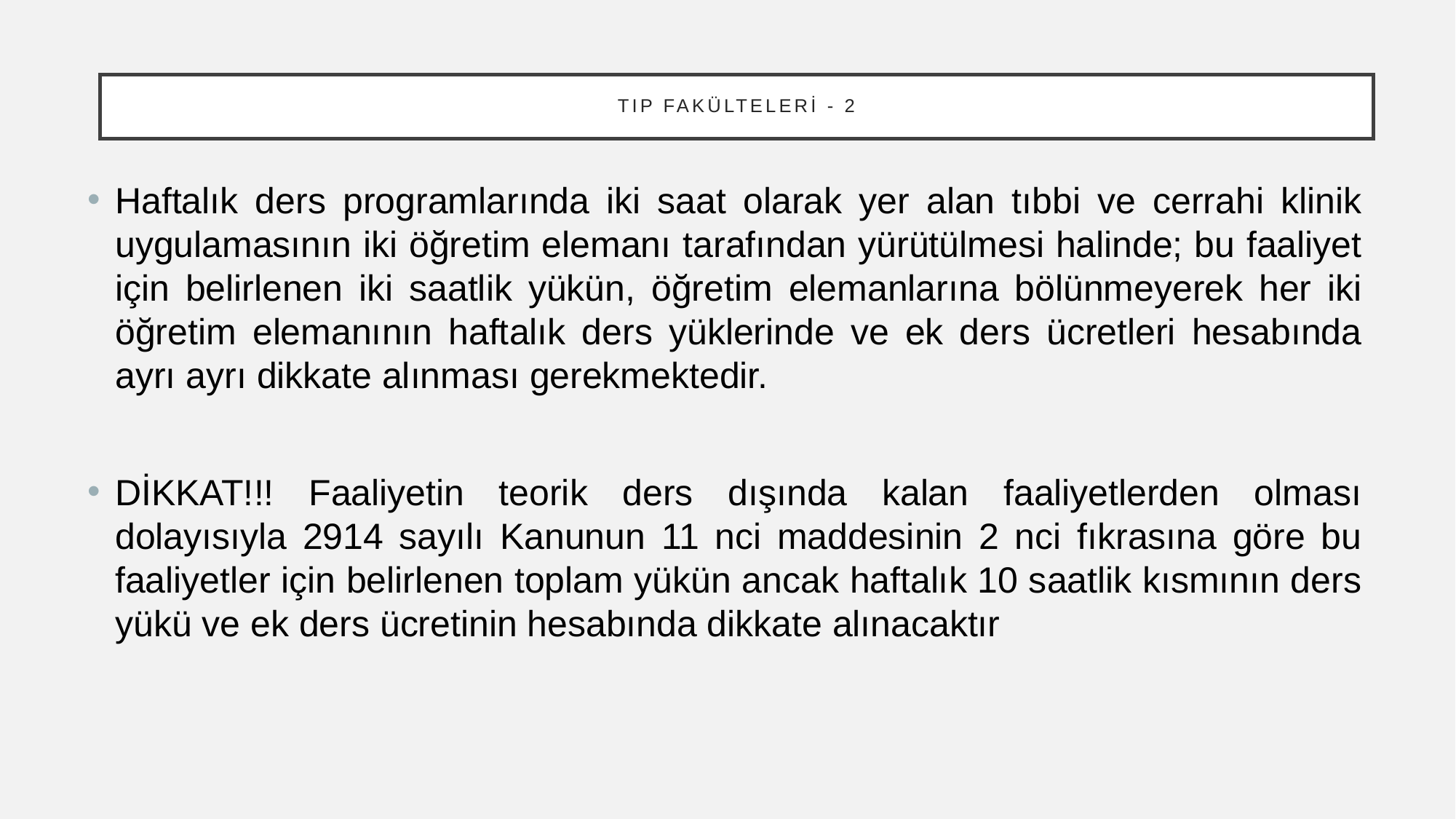

# Tıp Fakülteleri - 2
Haftalık ders programlarında iki saat olarak yer alan tıbbi ve cerrahi klinik uygulamasının iki öğretim elemanı tarafından yürütülmesi halinde; bu faaliyet için belirlenen iki saatlik yükün, öğretim elemanlarına bölünmeyerek her iki öğretim elemanının haftalık ders yüklerinde ve ek ders ücretleri hesabında ayrı ayrı dikkate alınması gerekmektedir.

DİKKAT!!! Faaliyetin teorik ders dışında kalan faaliyetlerden olması dolayısıyla 2914 sayılı Kanunun 11 nci maddesinin 2 nci fıkrasına göre bu faaliyetler için belirlenen toplam yükün ancak haftalık 10 saatlik kısmının ders yükü ve ek ders ücretinin hesabında dikkate alınacaktır